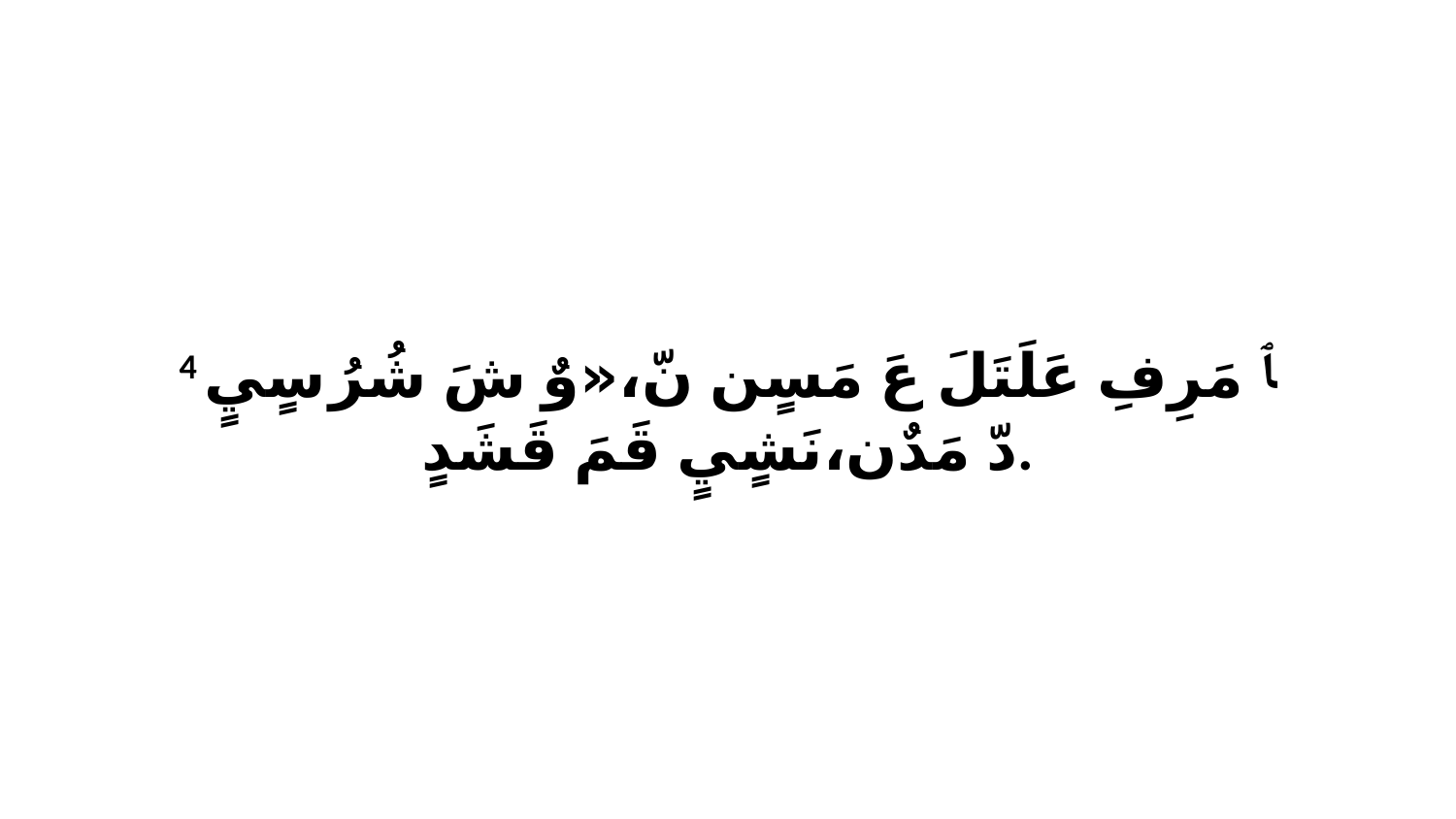

4 ﭑ مَرِفِ عَلَتَلَ عَ مَسٍن نّ،«وٌ شَ شُرُ سٍيٍ دّ مَدٌن،نَشٍيٍ قَمَ قَشَدٍ.